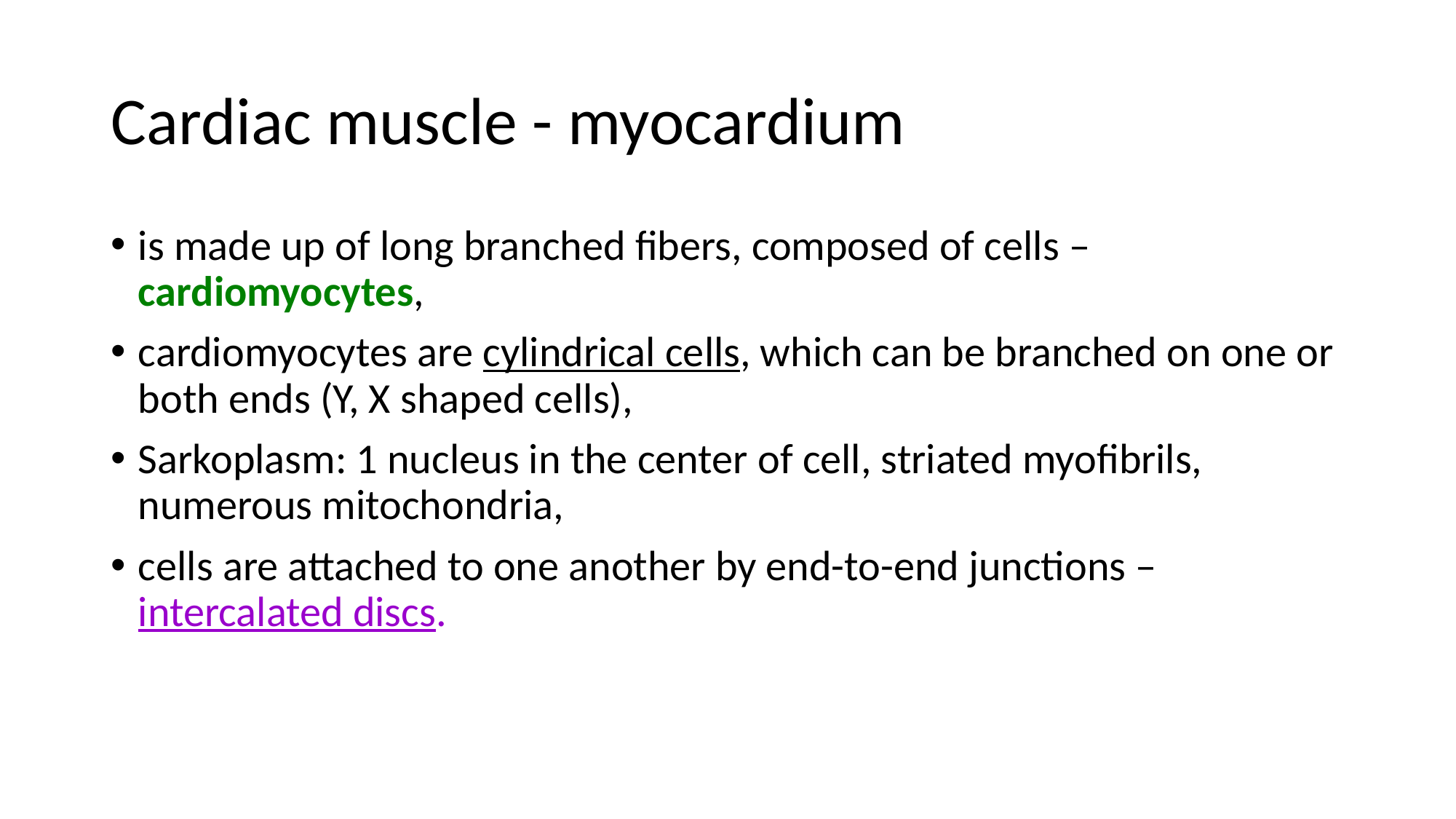

# Cardiac muscle - myocardium
is made up of long branched fibers, composed of cells – cardiomyocytes,
cardiomyocytes are cylindrical cells, which can be branched on one or both ends (Y, X shaped cells),
Sarkoplasm: 1 nucleus in the center of cell, striated myofibrils, numerous mitochondria,
cells are attached to one another by end-to-end junctions – intercalated discs.